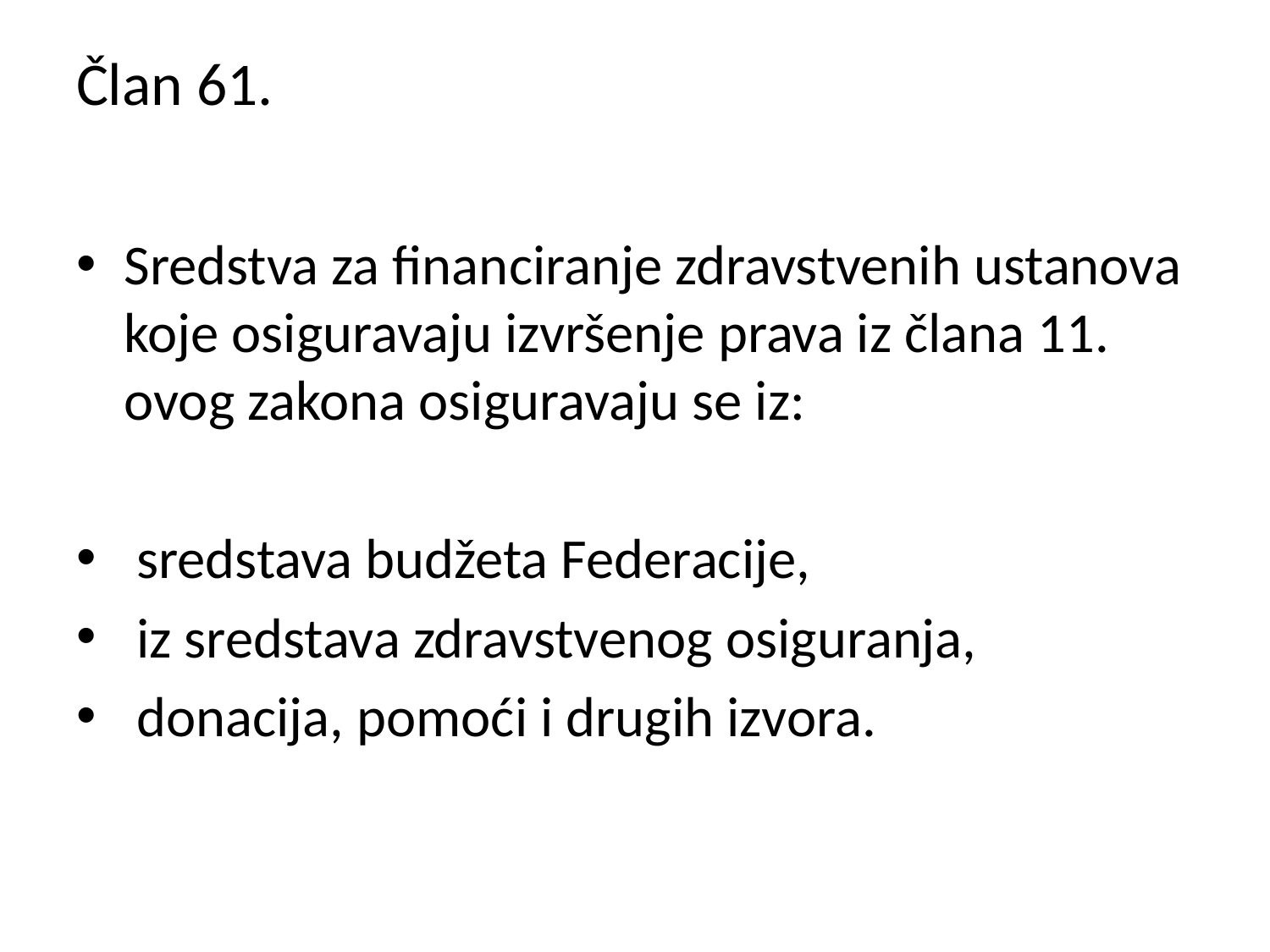

# Član 61.
Sredstva za financiranje zdravstvenih ustanova koje osiguravaju izvršenje prava iz člana 11. ovog zakona osiguravaju se iz:

 sredstava budžeta Federacije,
 iz sredstava zdravstvenog osiguranja,
 donacija, pomoći i drugih izvora.